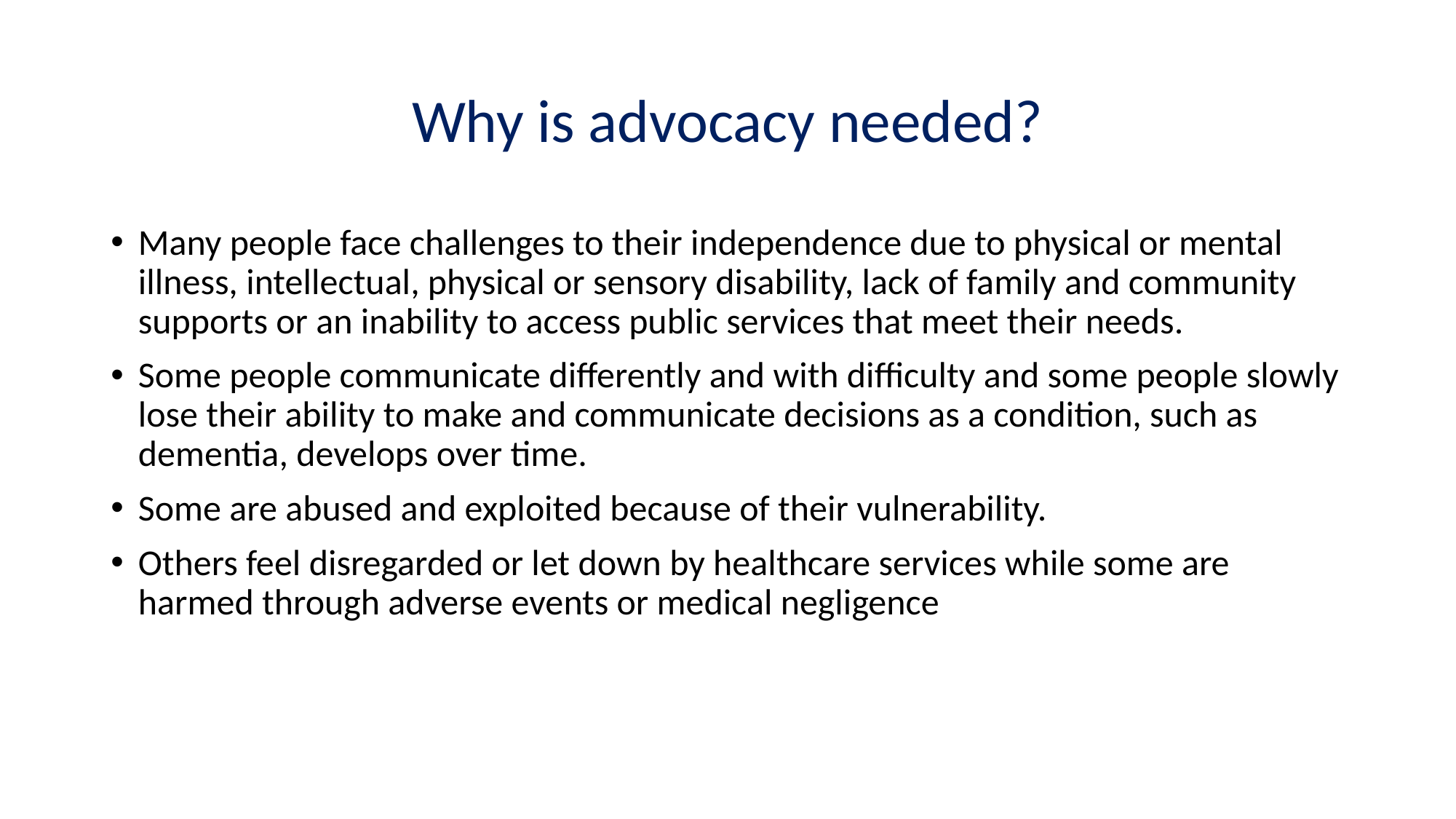

# Why is advocacy needed?
Many people face challenges to their independence due to physical or mental illness, intellectual, physical or sensory disability, lack of family and community supports or an inability to access public services that meet their needs.
Some people communicate differently and with difficulty and some people slowly lose their ability to make and communicate decisions as a condition, such as dementia, develops over time.
Some are abused and exploited because of their vulnerability.
Others feel disregarded or let down by healthcare services while some are harmed through adverse events or medical negligence